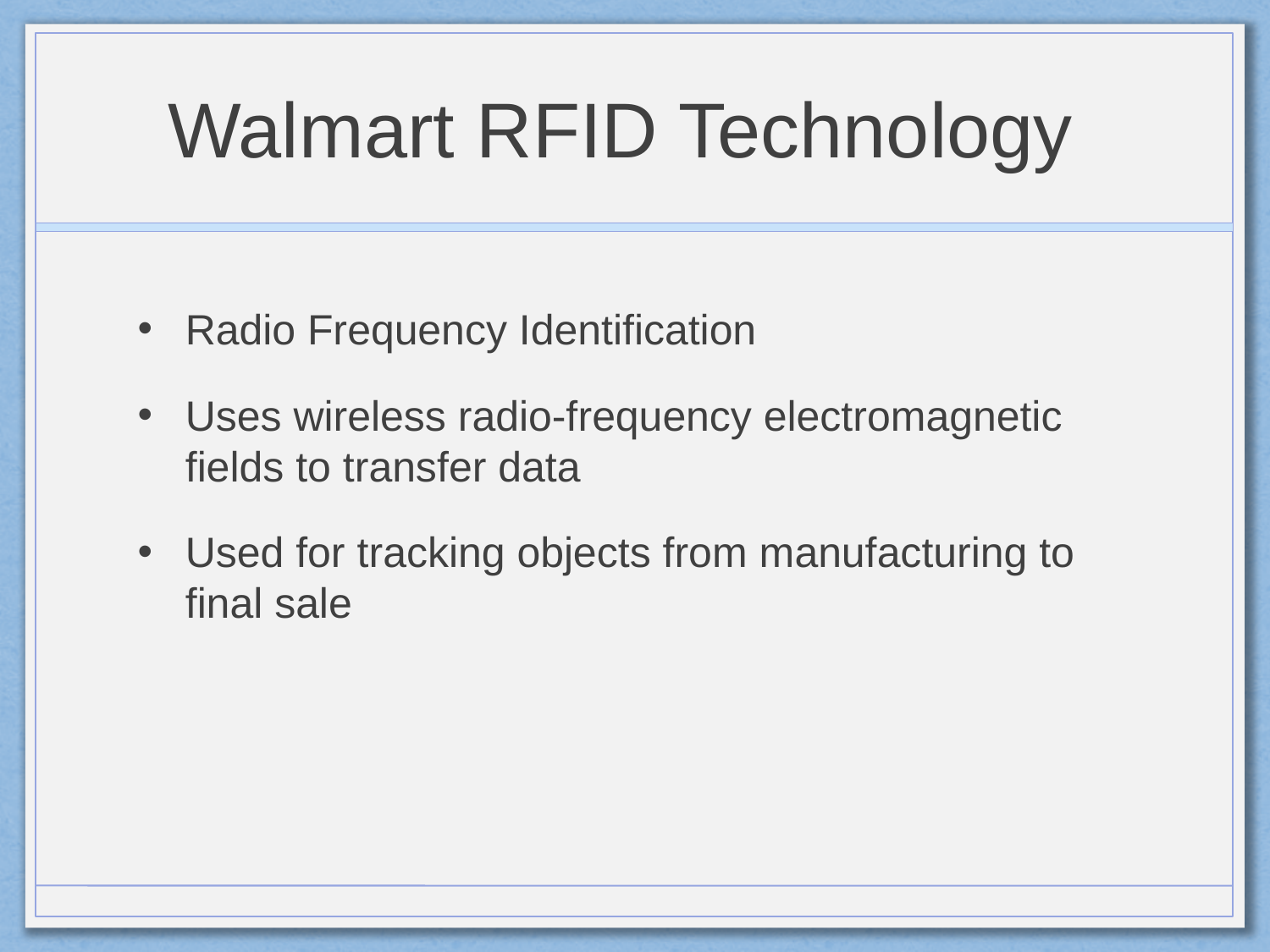

# Walmart RFID Technology
Radio Frequency Identification
Uses wireless radio-frequency electromagnetic fields to transfer data
Used for tracking objects from manufacturing to final sale